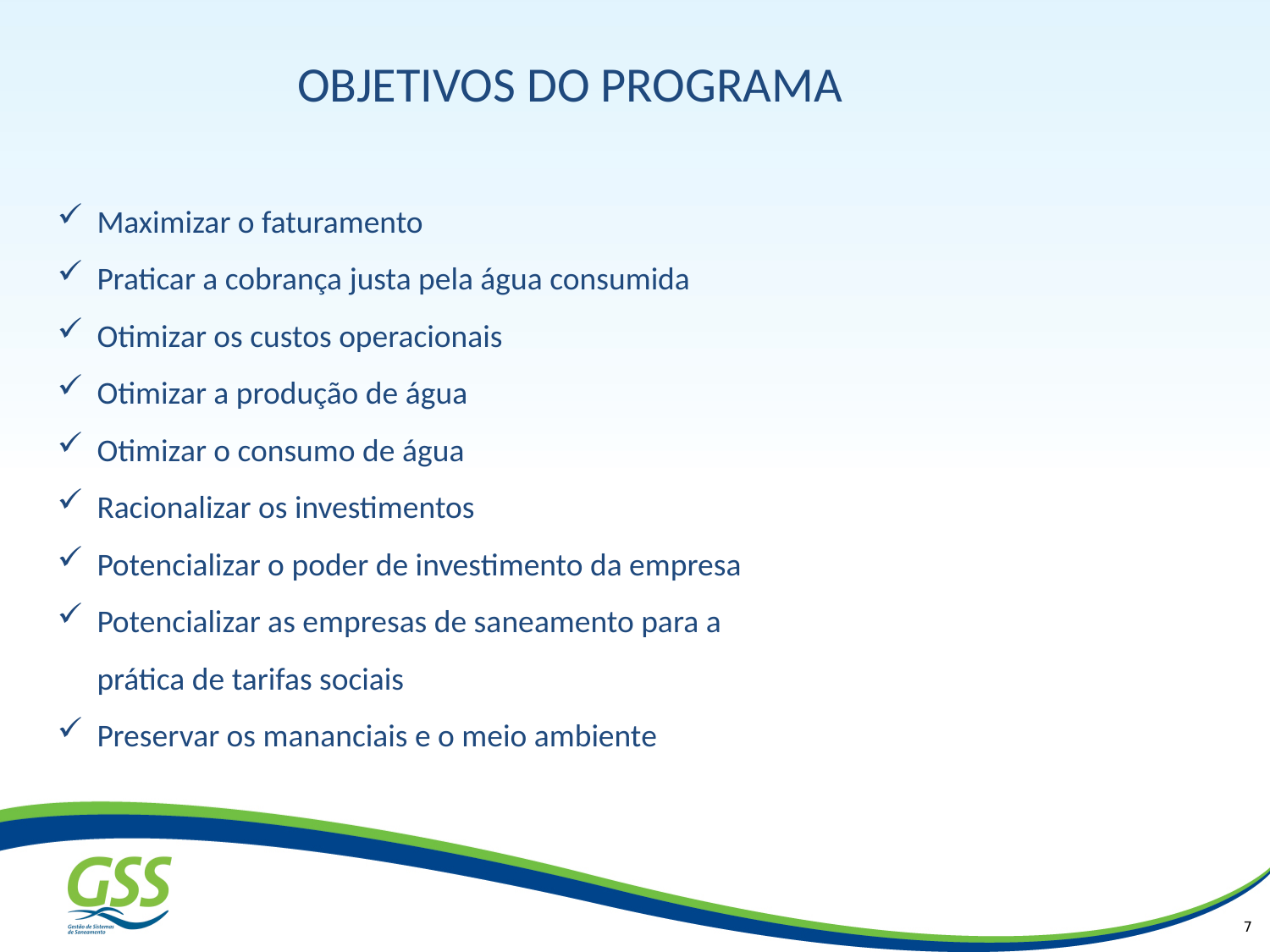

OBJETIVOS DO PROGRAMA
Maximizar o faturamento
Praticar a cobrança justa pela água consumida
Otimizar os custos operacionais
Otimizar a produção de água
Otimizar o consumo de água
Racionalizar os investimentos
Potencializar o poder de investimento da empresa
Potencializar as empresas de saneamento para a prática de tarifas sociais
Preservar os mananciais e o meio ambiente
7